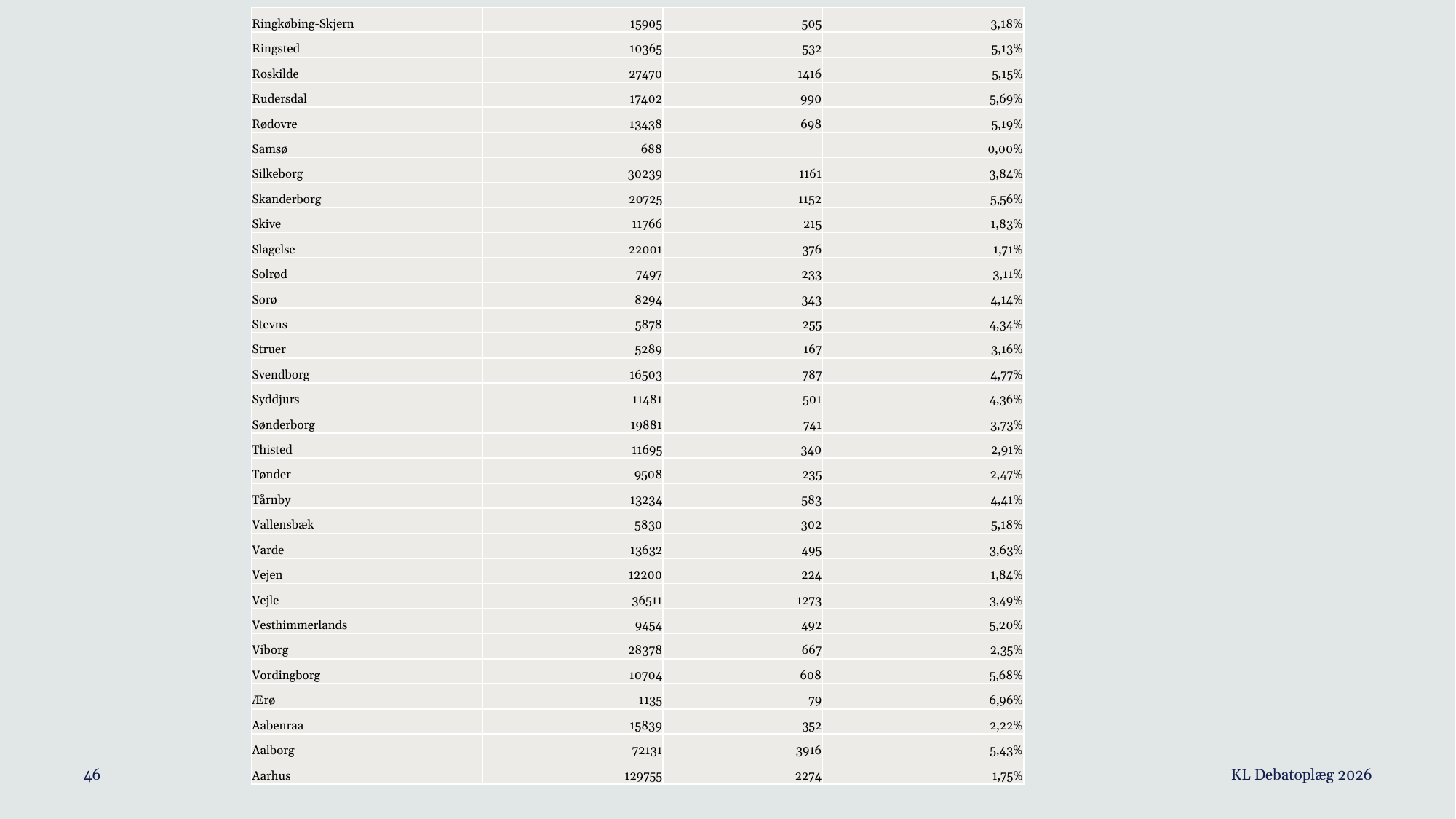

| Ringkøbing-Skjern | 15905 | 505 | 3,18% |
| --- | --- | --- | --- |
| Ringsted | 10365 | 532 | 5,13% |
| Roskilde | 27470 | 1416 | 5,15% |
| Rudersdal | 17402 | 990 | 5,69% |
| Rødovre | 13438 | 698 | 5,19% |
| Samsø | 688 |  | 0,00% |
| Silkeborg | 30239 | 1161 | 3,84% |
| Skanderborg | 20725 | 1152 | 5,56% |
| Skive | 11766 | 215 | 1,83% |
| Slagelse | 22001 | 376 | 1,71% |
| Solrød | 7497 | 233 | 3,11% |
| Sorø | 8294 | 343 | 4,14% |
| Stevns | 5878 | 255 | 4,34% |
| Struer | 5289 | 167 | 3,16% |
| Svendborg | 16503 | 787 | 4,77% |
| Syddjurs | 11481 | 501 | 4,36% |
| Sønderborg | 19881 | 741 | 3,73% |
| Thisted | 11695 | 340 | 2,91% |
| Tønder | 9508 | 235 | 2,47% |
| Tårnby | 13234 | 583 | 4,41% |
| Vallensbæk | 5830 | 302 | 5,18% |
| Varde | 13632 | 495 | 3,63% |
| Vejen | 12200 | 224 | 1,84% |
| Vejle | 36511 | 1273 | 3,49% |
| Vesthimmerlands | 9454 | 492 | 5,20% |
| Viborg | 28378 | 667 | 2,35% |
| Vordingborg | 10704 | 608 | 5,68% |
| Ærø | 1135 | 79 | 6,96% |
| Aabenraa | 15839 | 352 | 2,22% |
| Aalborg | 72131 | 3916 | 5,43% |
| Aarhus | 129755 | 2274 | 1,75% |
KL Debatoplæg 2026
46